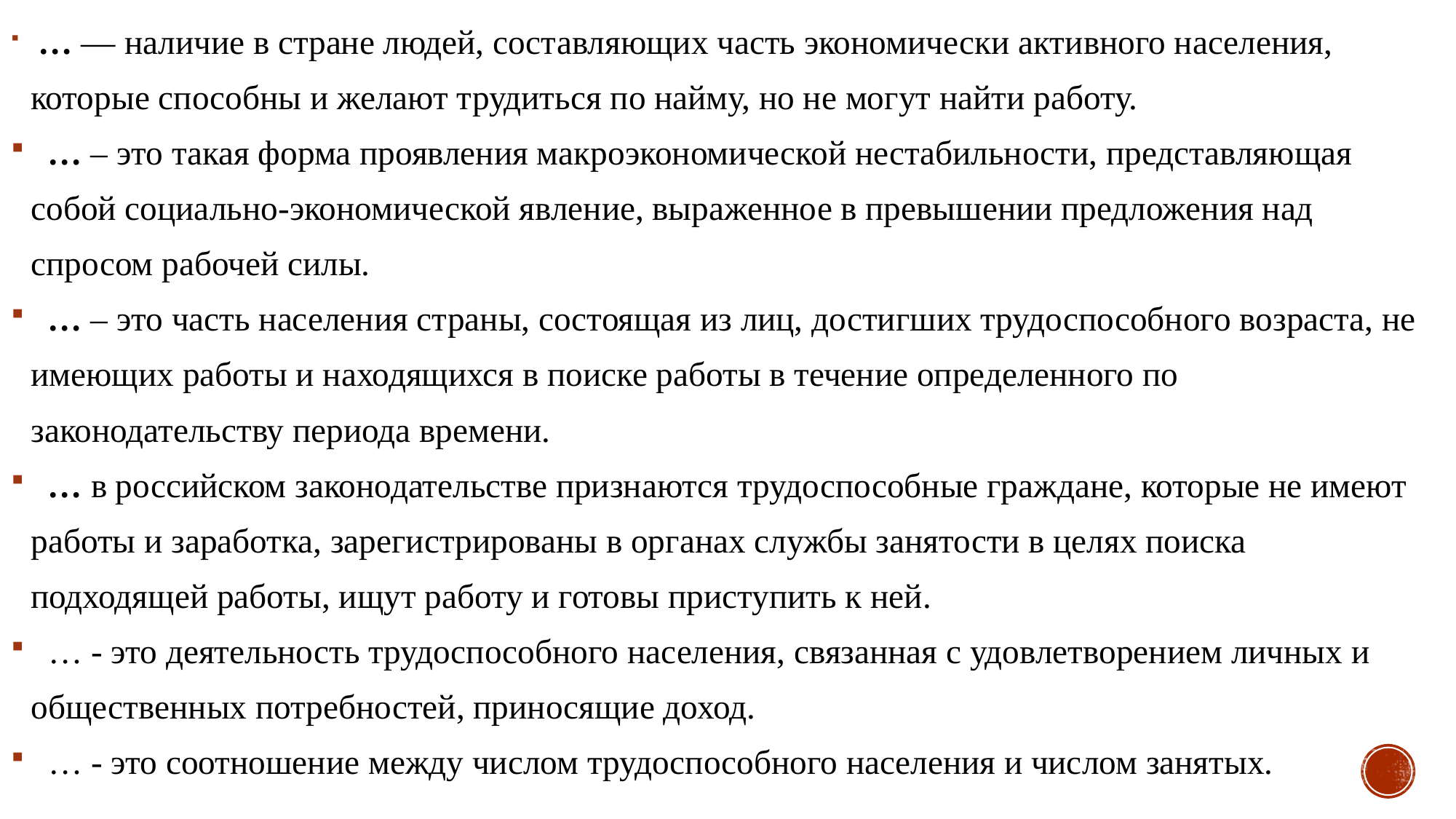

… — наличие в стране людей, составляющих часть экономически активного населения, которые способны и желают трудиться по найму, но не могут найти работу.
  … – это такая форма проявления макроэкономической нестабильности, представляющая собой социально-экономической явление, выраженное в превышении предложения над спросом рабочей силы.
  … – это часть населения страны, состоящая из лиц, достигших трудоспособного возраста, не имеющих работы и находящихся в поиске работы в течение определенного по законодательству периода времени.
  … в российском законодательстве признаются трудоспособные граждане, которые не имеют работы и заработка, зарегистрированы в органах службы занятости в целях поиска подходящей работы, ищут работу и готовы приступить к ней.
  … - это деятельность трудоспособного населения, связанная с удовлетворением личных и общественных потребностей, приносящие доход.
  … - это соотношение между числом трудоспособного населения и числом занятых.